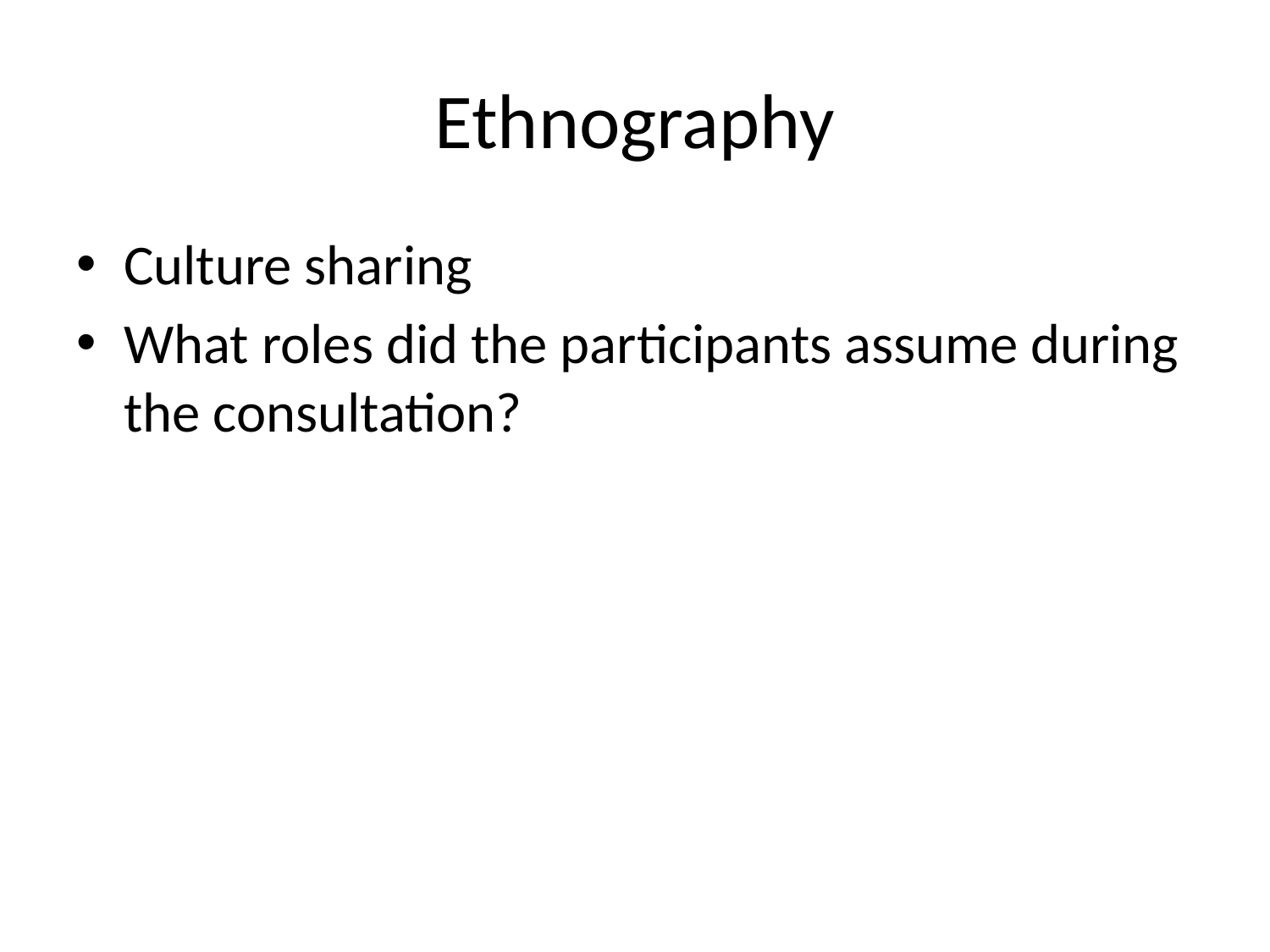

# Ethnography
Culture sharing
What roles did the participants assume during the consultation?